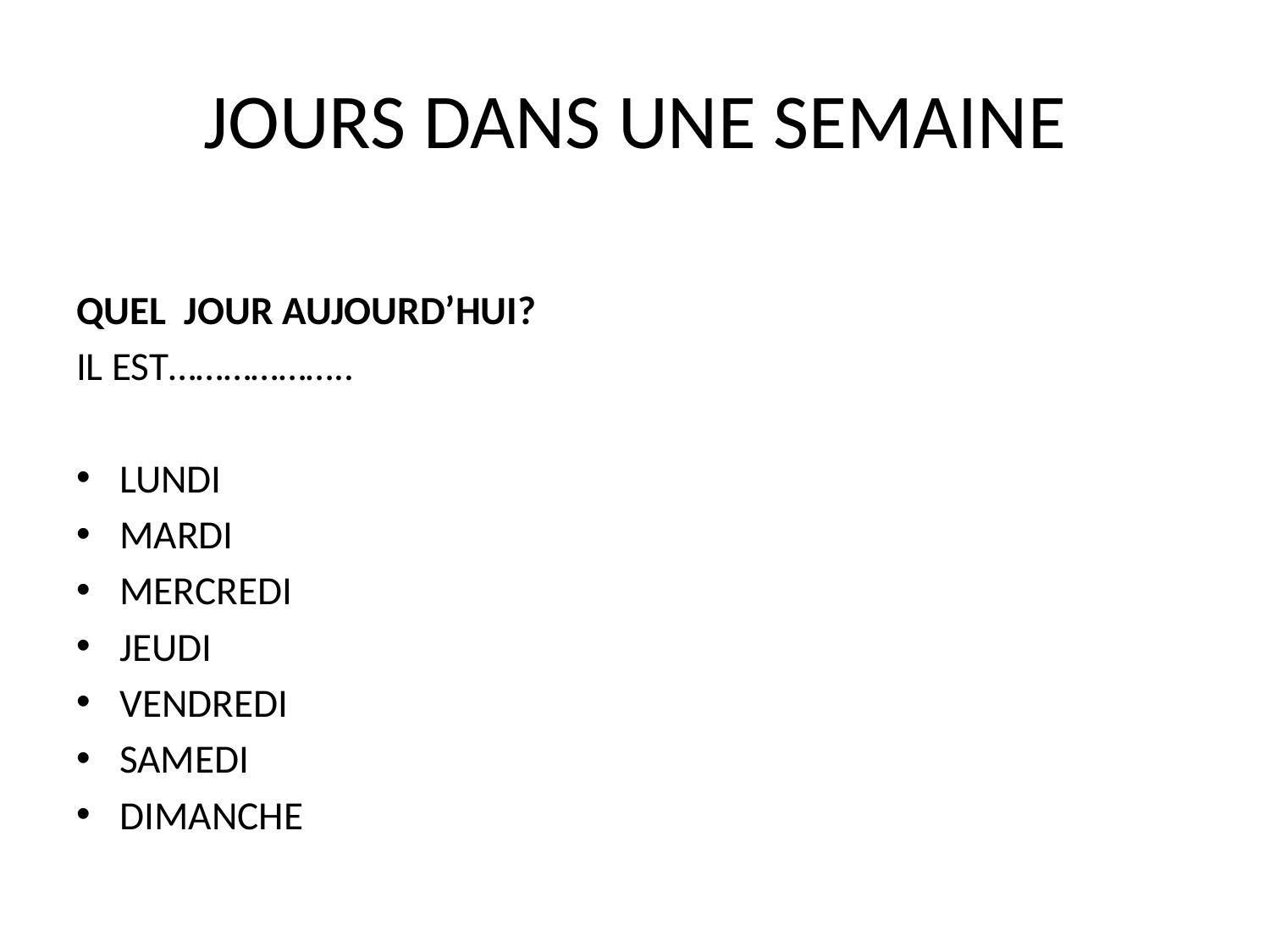

# JOURS DANS UNE SEMAINE

QUEL  JOUR AUJOURD’HUI?
IL EST………………..

LUNDI
MARDI
MERCREDI
JEUDI
VENDREDI
SAMEDI
DIMANCHE